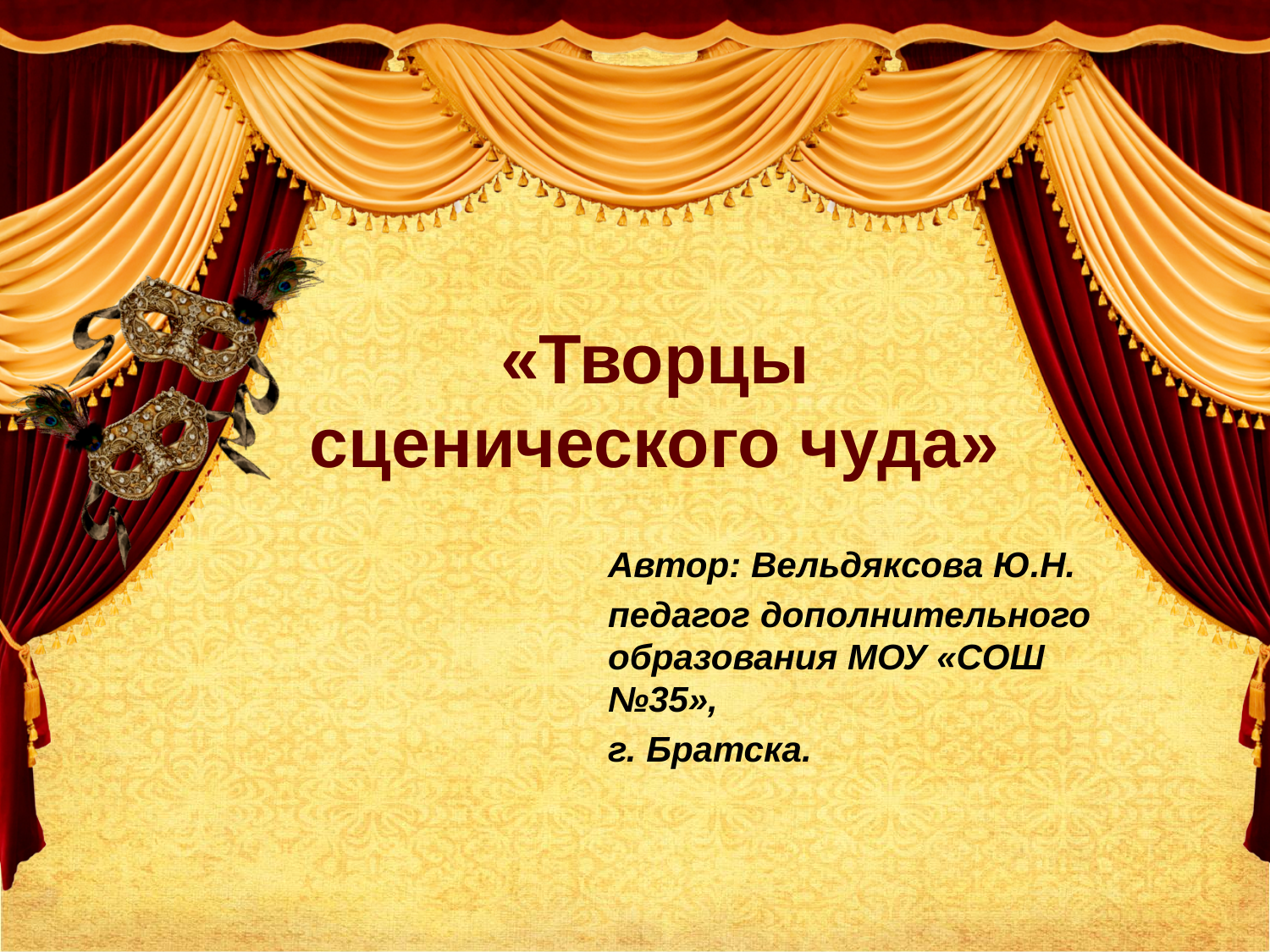

# «Творцы сценического чуда»
Автор: Вельдяксова Ю.Н.
педагог дополнительного образования МОУ «СОШ №35»,
г. Братска.